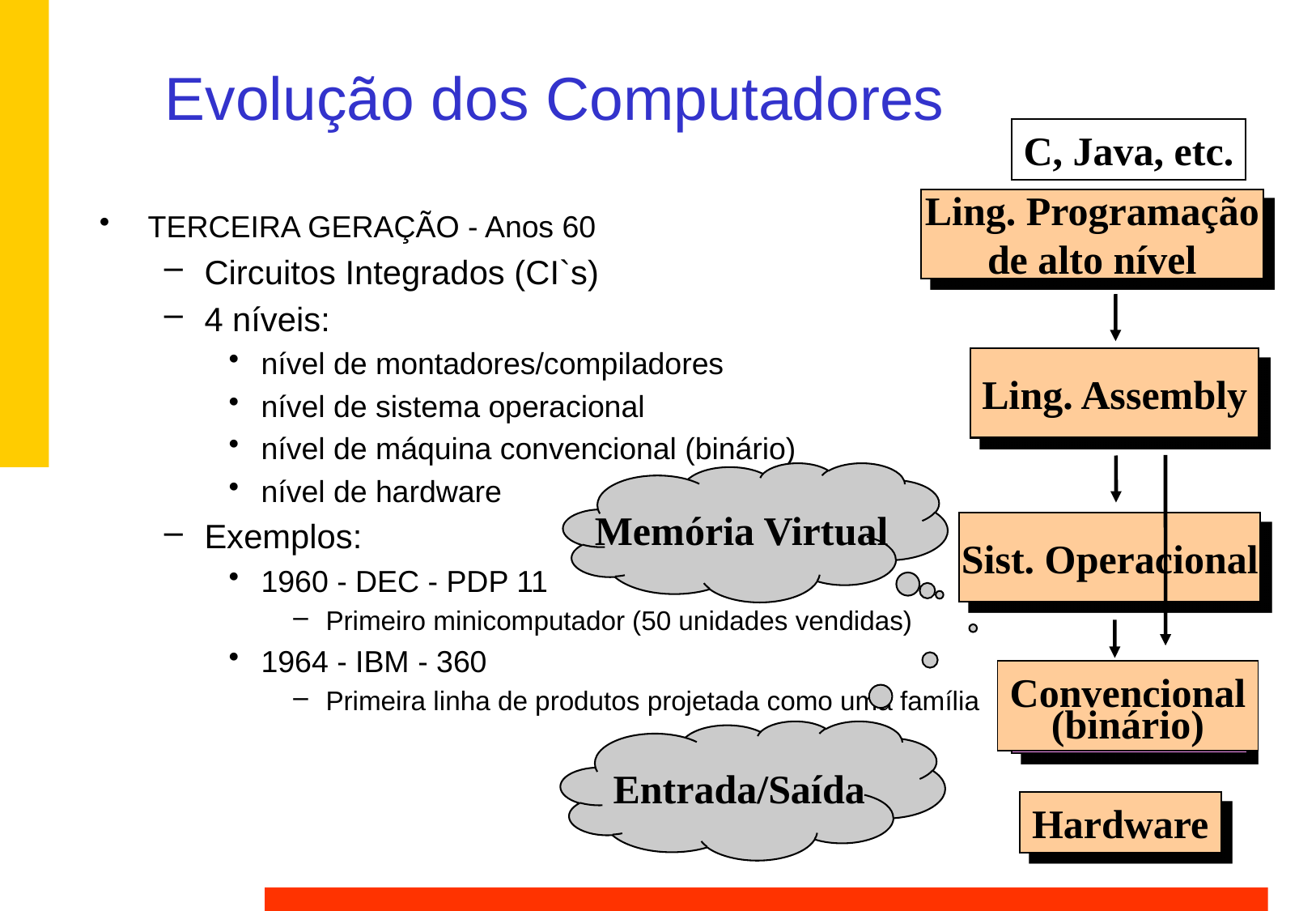

# Evolução dos Computadores
C, Java, etc.
Ling. Programação
de alto nível
TERCEIRA GERAÇÃO - Anos 60
Circuitos Integrados (CI`s)
4 níveis:
nível de montadores/compiladores
nível de sistema operacional
nível de máquina convencional (binário)
nível de hardware
Exemplos:
1960 - DEC - PDP 11
Primeiro minicomputador (50 unidades vendidas)
1964 - IBM - 360
Primeira linha de produtos projetada como uma família

Ling. Assembly

Memória Virtual
Sist. Operacional

Convencional
(binário)

Entrada/Saída
Hardware